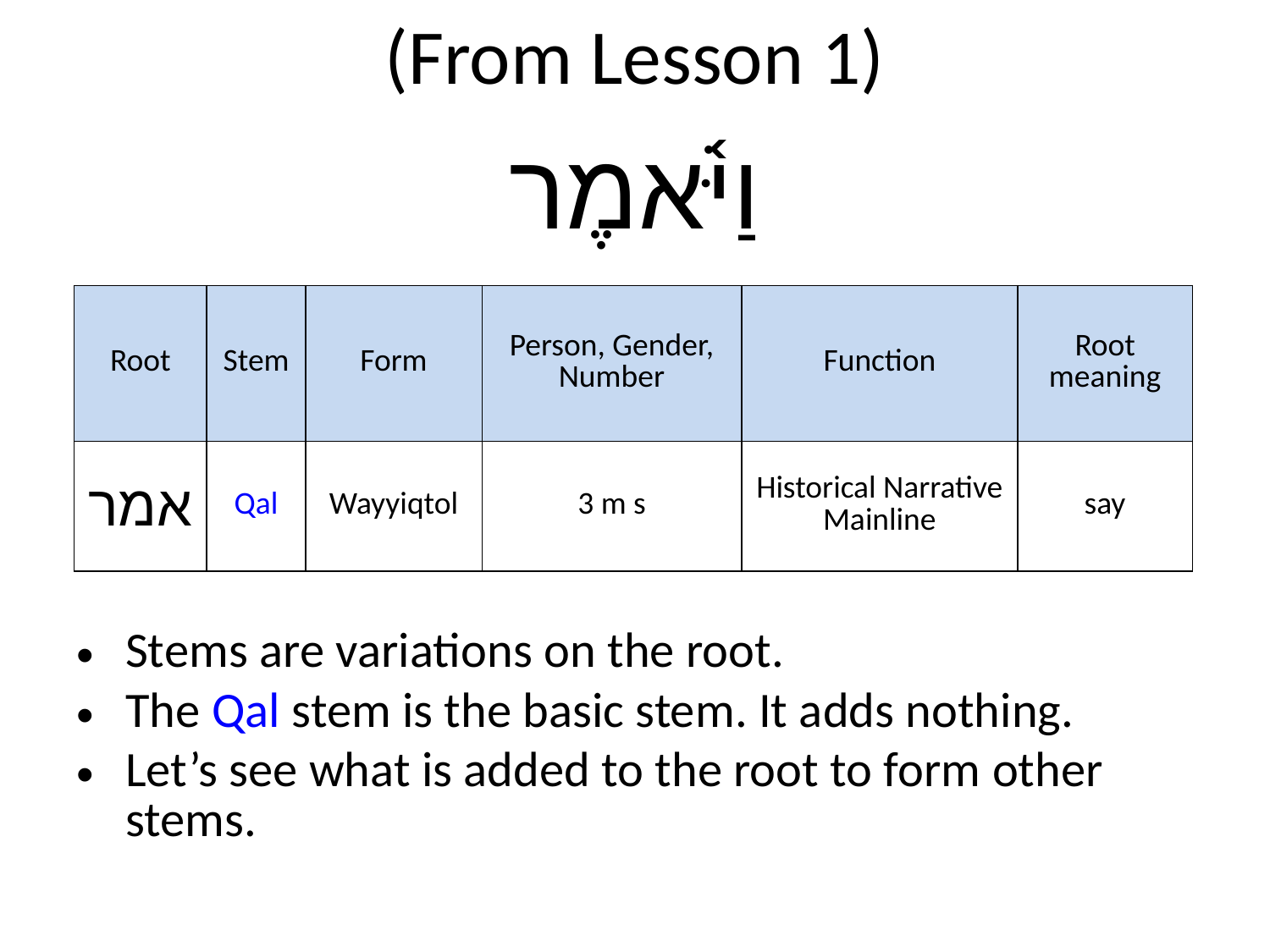

(From Lesson 1)
וַיֹּ֫אמֶר
| Root | Stem | Form | Person, Gender, Number | Function | Root meaning |
| --- | --- | --- | --- | --- | --- |
| אמר | Qal | Wayyiqtol | 3 m s | Historical Narrative Mainline | say |
Stems are variations on the root.
The Qal stem is the basic stem. It adds nothing.
Let’s see what is added to the root to form other stems.